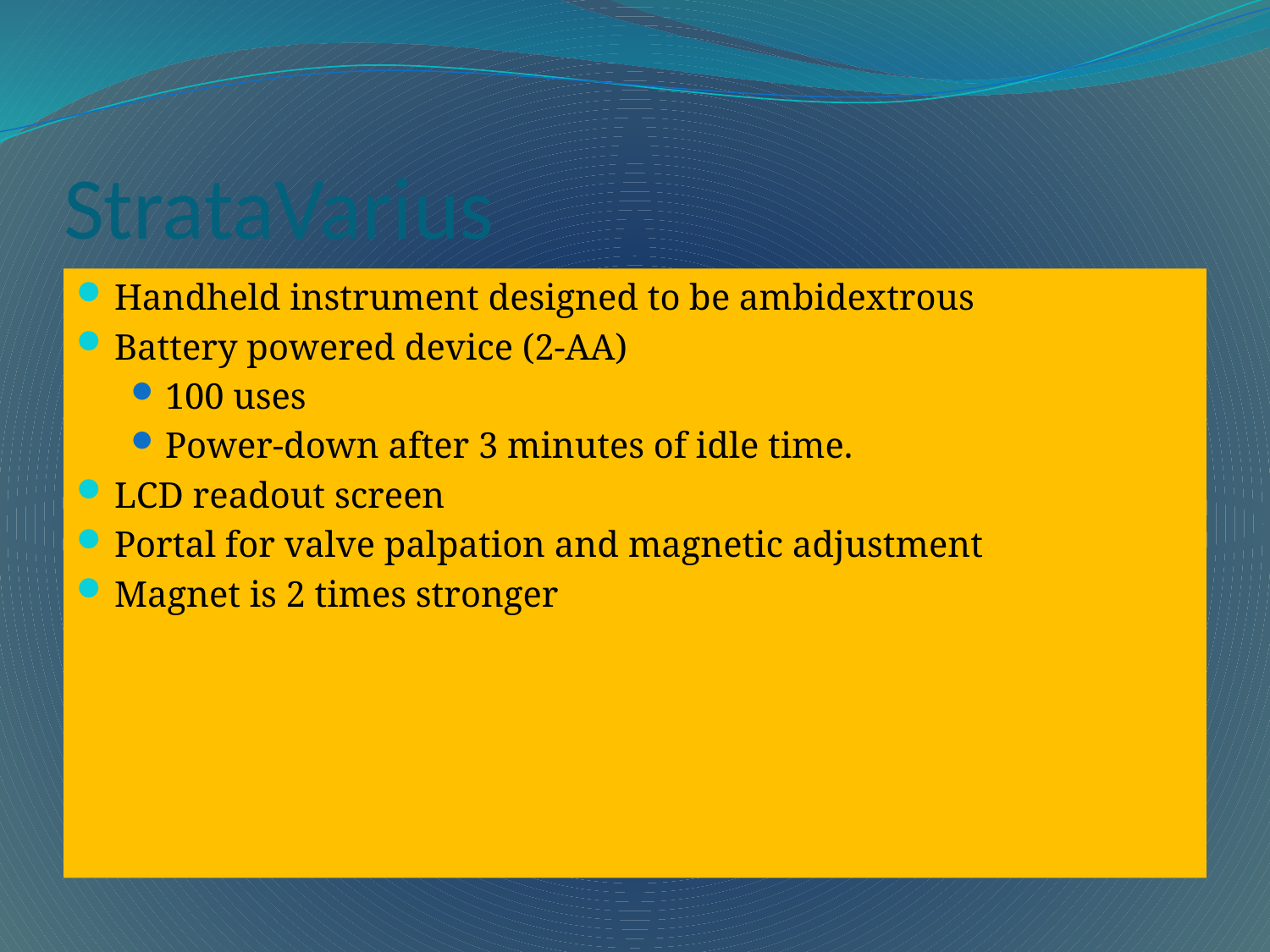

# StrataVarius

Handheld instrument designed to be ambidextrous
Battery powered device (2-AA)
100 uses
Power-down after 3 minutes of idle time.
LCD readout screen
Portal for valve palpation and magnetic adjustment
Magnet is 2 times stronger